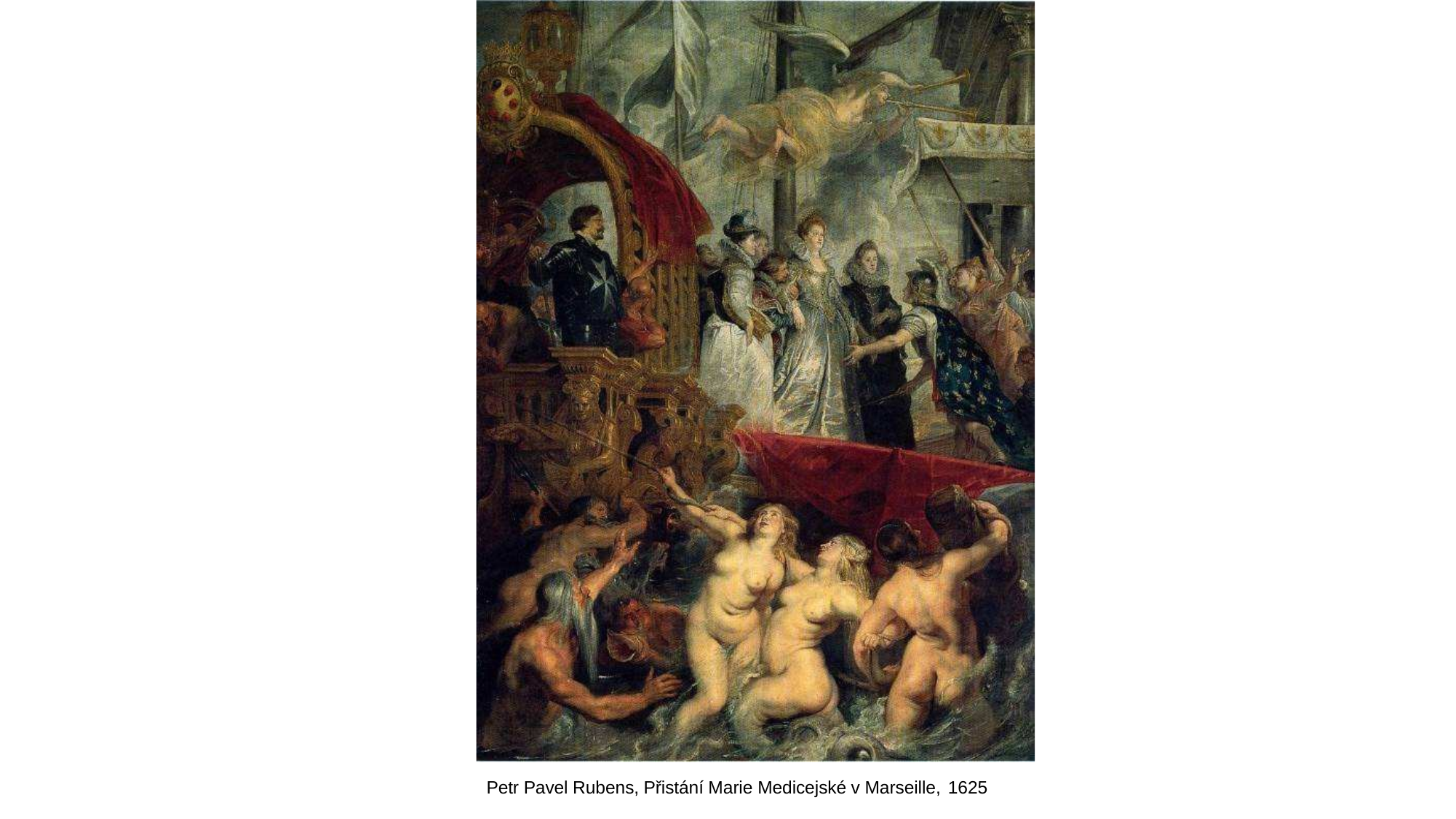

Petr Pavel Rubens, Přistání Marie Medicejské v Marseille, 1625